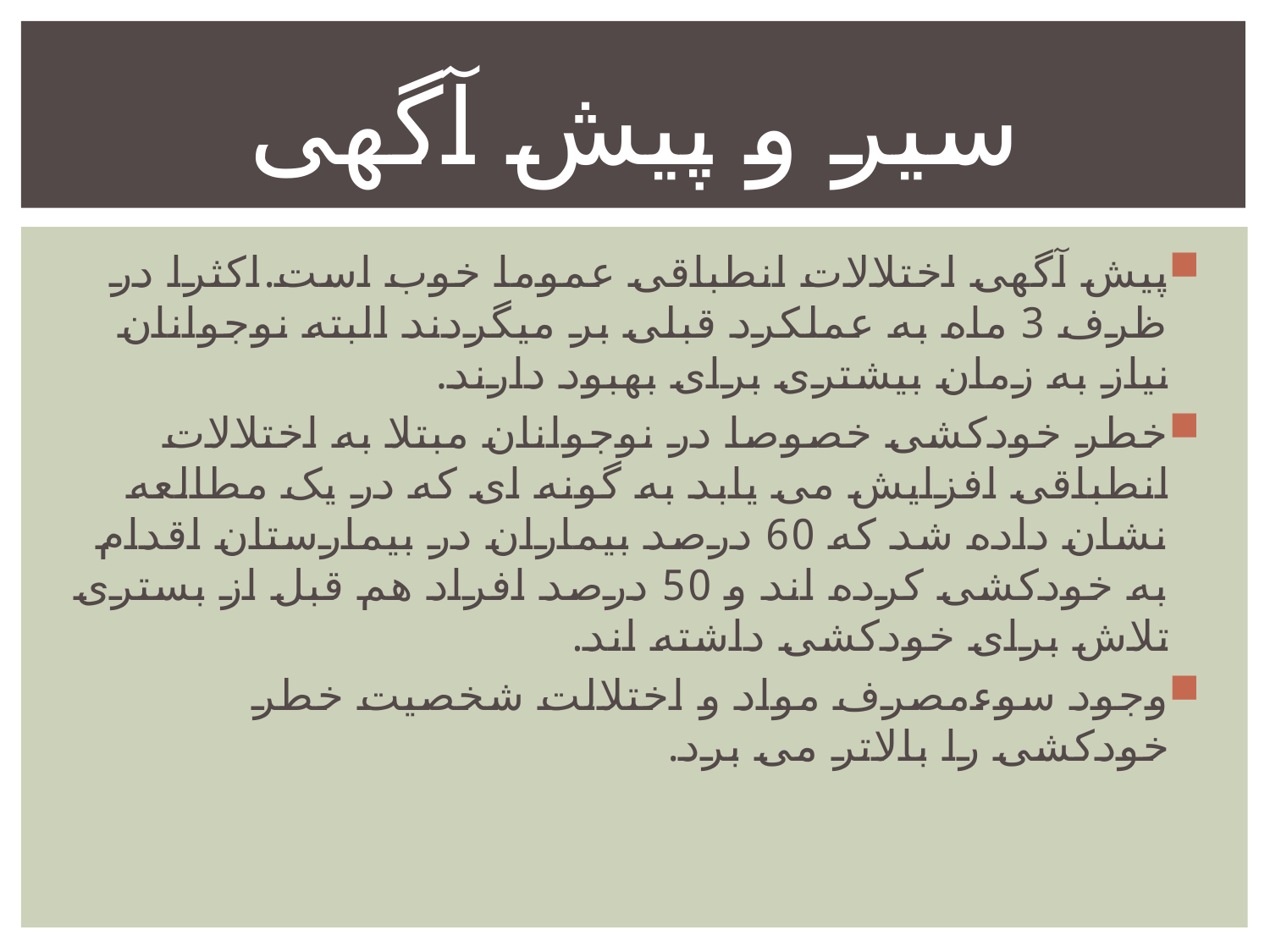

# سیر و پیش آگهی
پیش آگهی اختلالات انطباقی عموما خوب است.اکثرا در ظرف 3 ماه به عملکرد قبلی بر میگردند البته نوجوانان نیاز به زمان بیشتری برای بهبود دارند.
خطر خودکشی خصوصا در نوجوانان مبتلا به اختلالات انطباقی افزایش می یابد به گونه ای که در یک مطالعه نشان داده شد که 60 درصد بیماران در بیمارستان اقدام به خودکشی کرده اند و 50 درصد افراد هم قبل از بستری تلاش برای خودکشی داشته اند.
وجود سوءمصرف مواد و اختلالت شخصیت خطر خودکشی را بالاتر می برد.